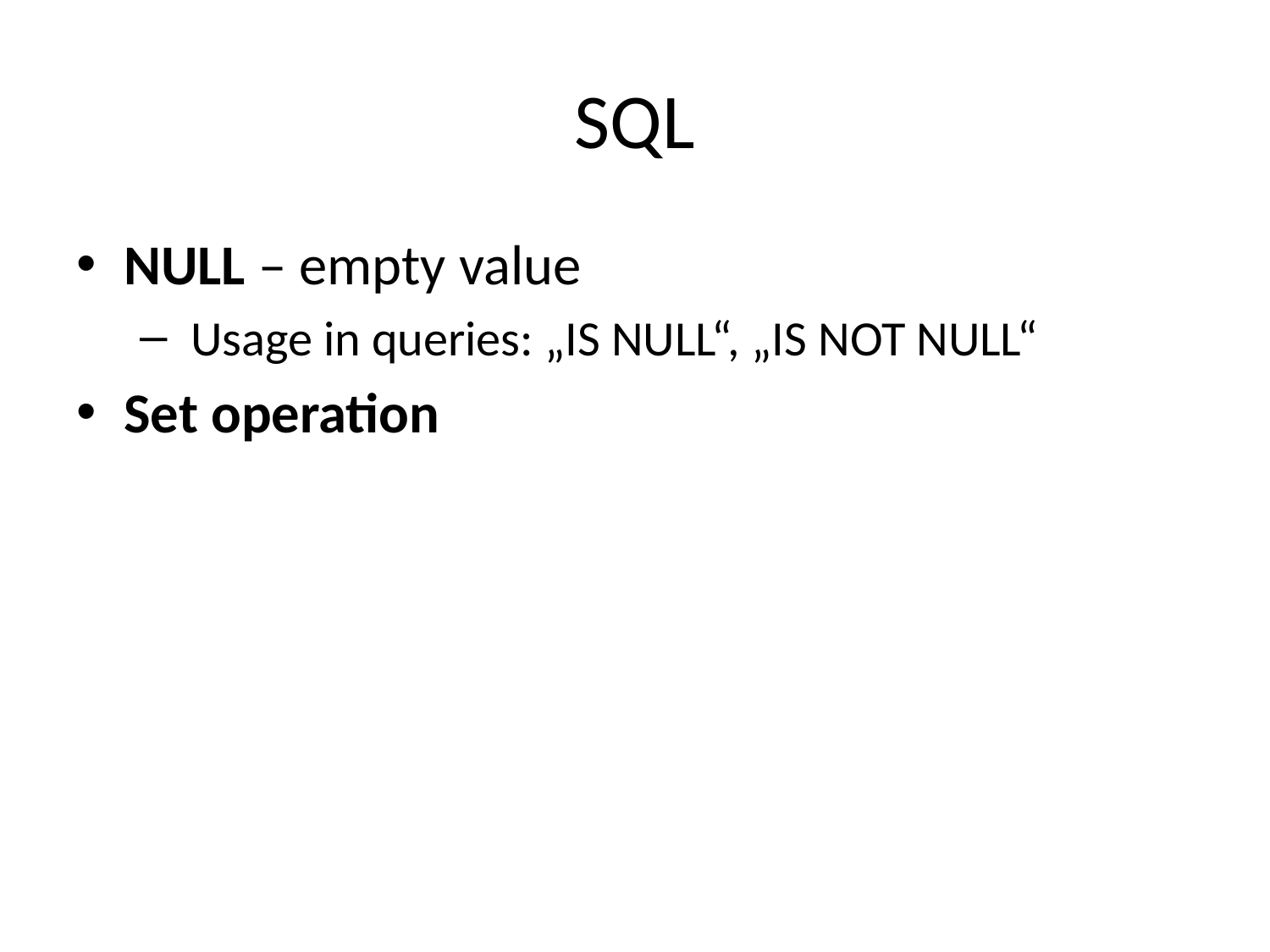

# SQL
NULL – empty value
 Usage in queries: „IS NULL“, „IS NOT NULL“
Set operation